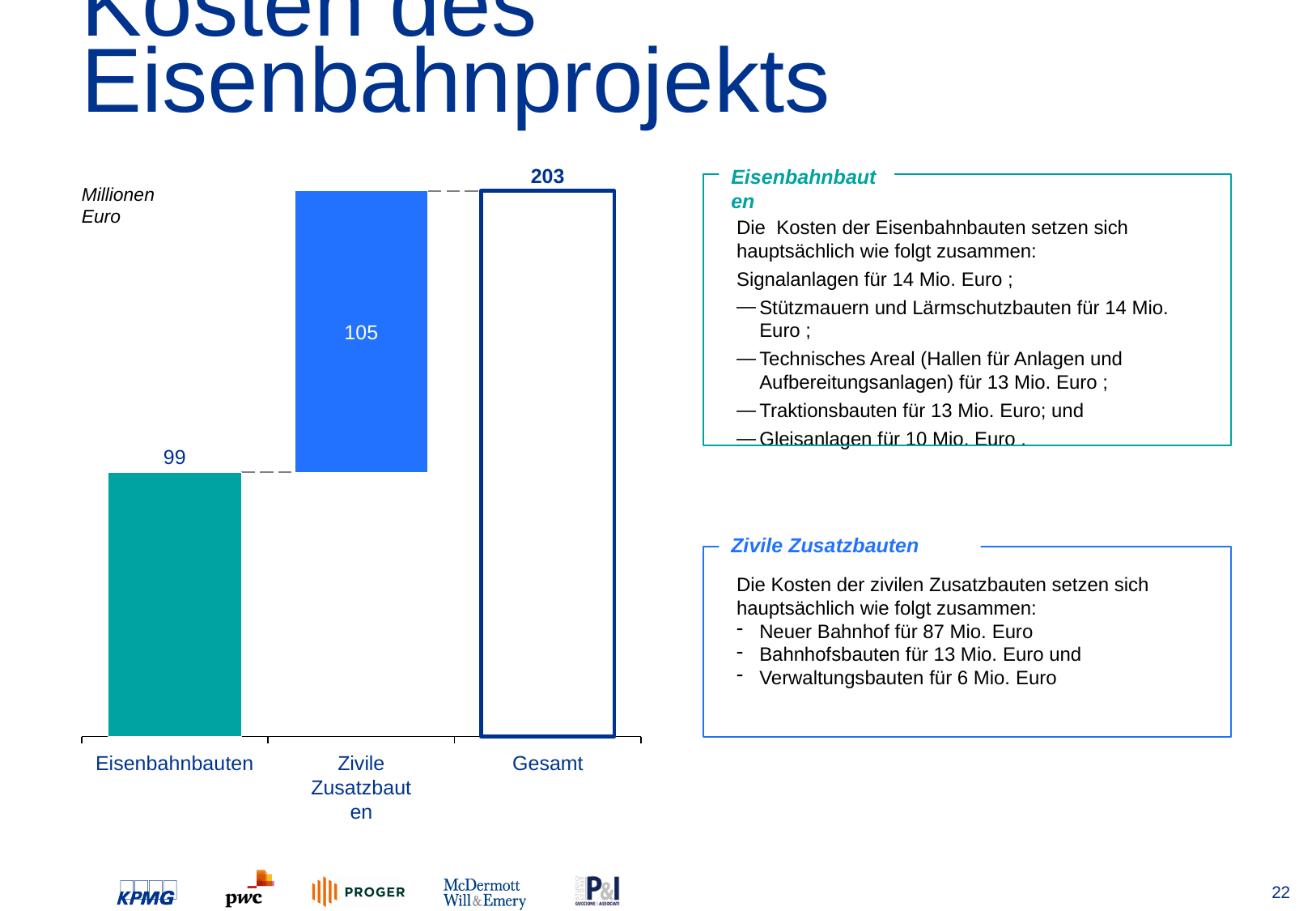

# Kosten des Eisenbahnprojekts
203
Eisenbahnbauten

### Chart

| Category |  |  |
|---|---|---|
Millionen Euro
Die  Kosten der Eisenbahnbauten setzen sich hauptsächlich wie folgt zusammen:
Signalanlagen für 14 Mio. Euro ;
Stützmauern und Lärmschutzbauten für 14 Mio. Euro ;
Technisches Areal (Hallen für Anlagen und Aufbereitungsanlagen) für 13 Mio. Euro ;
Traktionsbauten für 13 Mio. Euro; und
Gleisanlagen für 10 Mio. Euro .
105
99
Zivile Zusatzbauten

Die Kosten der zivilen Zusatzbauten setzen sich hauptsächlich wie folgt zusammen:
Neuer Bahnhof für 87 Mio. Euro
Bahnhofsbauten für 13 Mio. Euro und
Verwaltungsbauten für 6 Mio. Euro

Eisenbahnbauten
Zivile Zusatzbauten
Gesamt